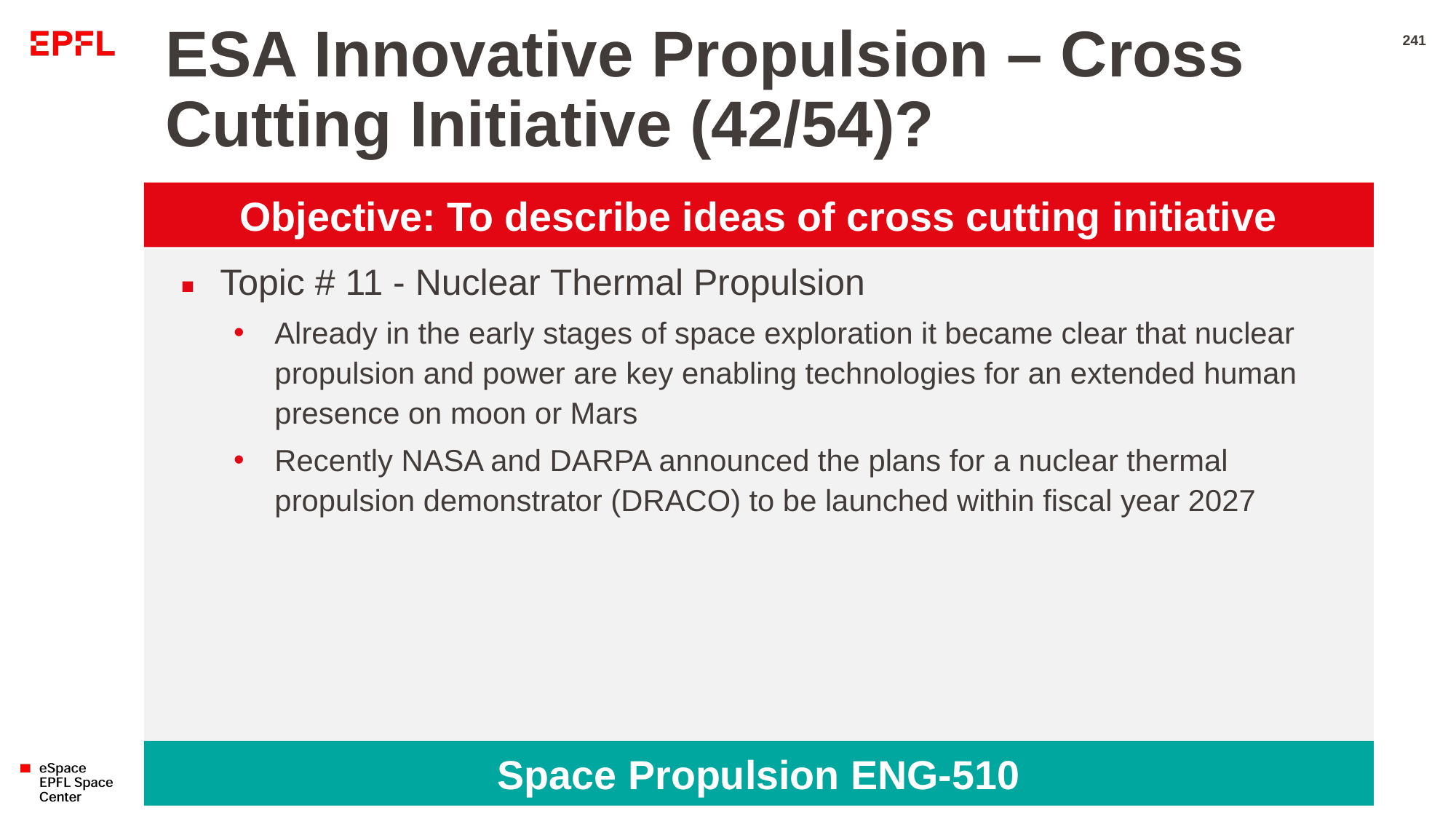

# ESA Innovative Propulsion – Cross Cutting Initiative (42/54)?
241
Objective: To describe ideas of cross cutting initiative
Topic # 11 - Nuclear Thermal Propulsion
Already in the early stages of space exploration it became clear that nuclear propulsion and power are key enabling technologies for an extended human presence on moon or Mars
Recently NASA and DARPA announced the plans for a nuclear thermal propulsion demonstrator (DRACO) to be launched within fiscal year 2027

Space Propulsion ENG-510